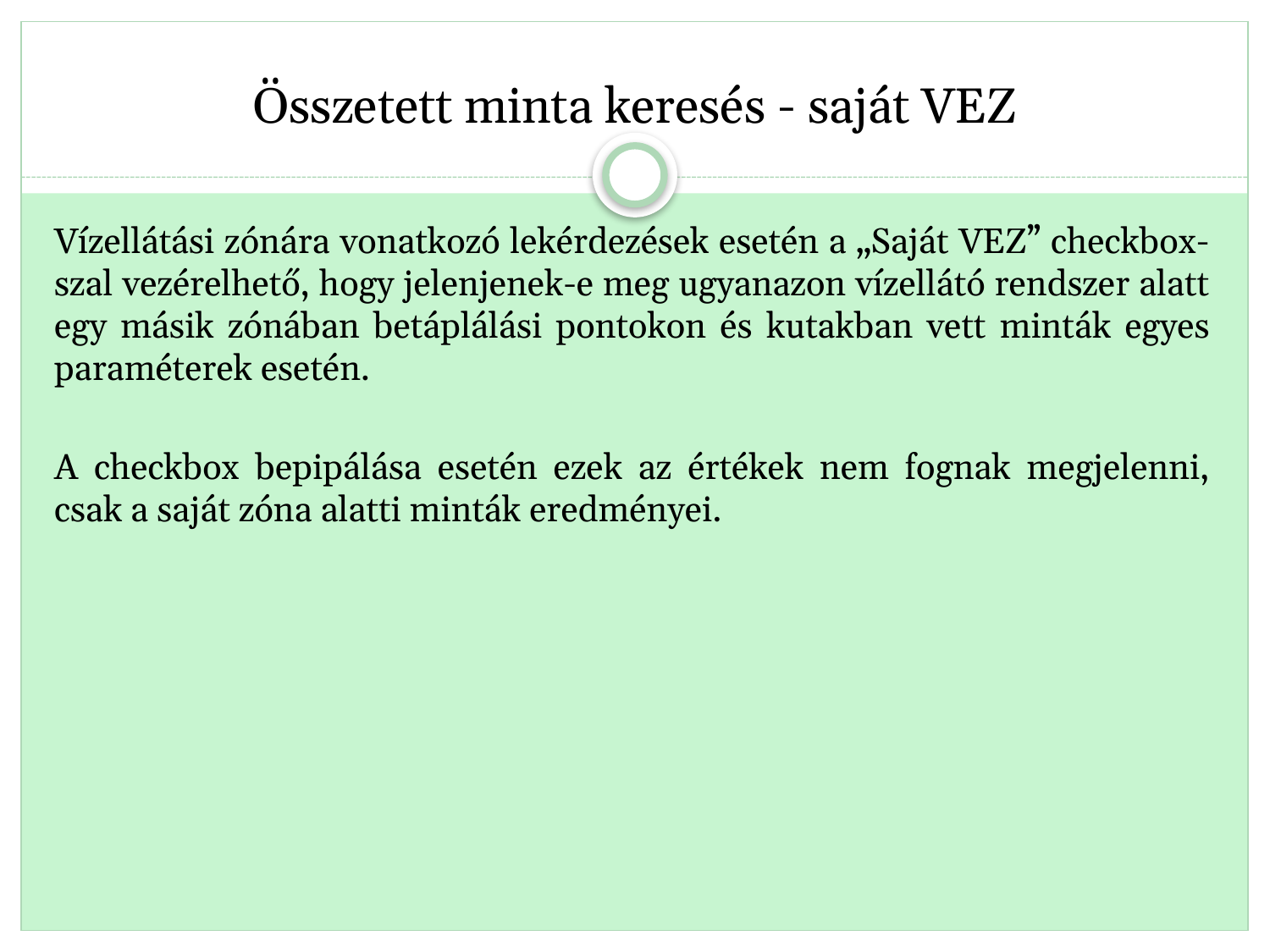

Összetett minta keresés - saját VEZ
Vízellátási zónára vonatkozó lekérdezések esetén a „Saját VEZ” checkbox-szal vezérelhető, hogy jelenjenek-e meg ugyanazon vízellátó rendszer alatt egy másik zónában betáplálási pontokon és kutakban vett minták egyes paraméterek esetén.

A checkbox bepipálása esetén ezek az értékek nem fognak megjelenni, csak a saját zóna alatti minták eredményei.